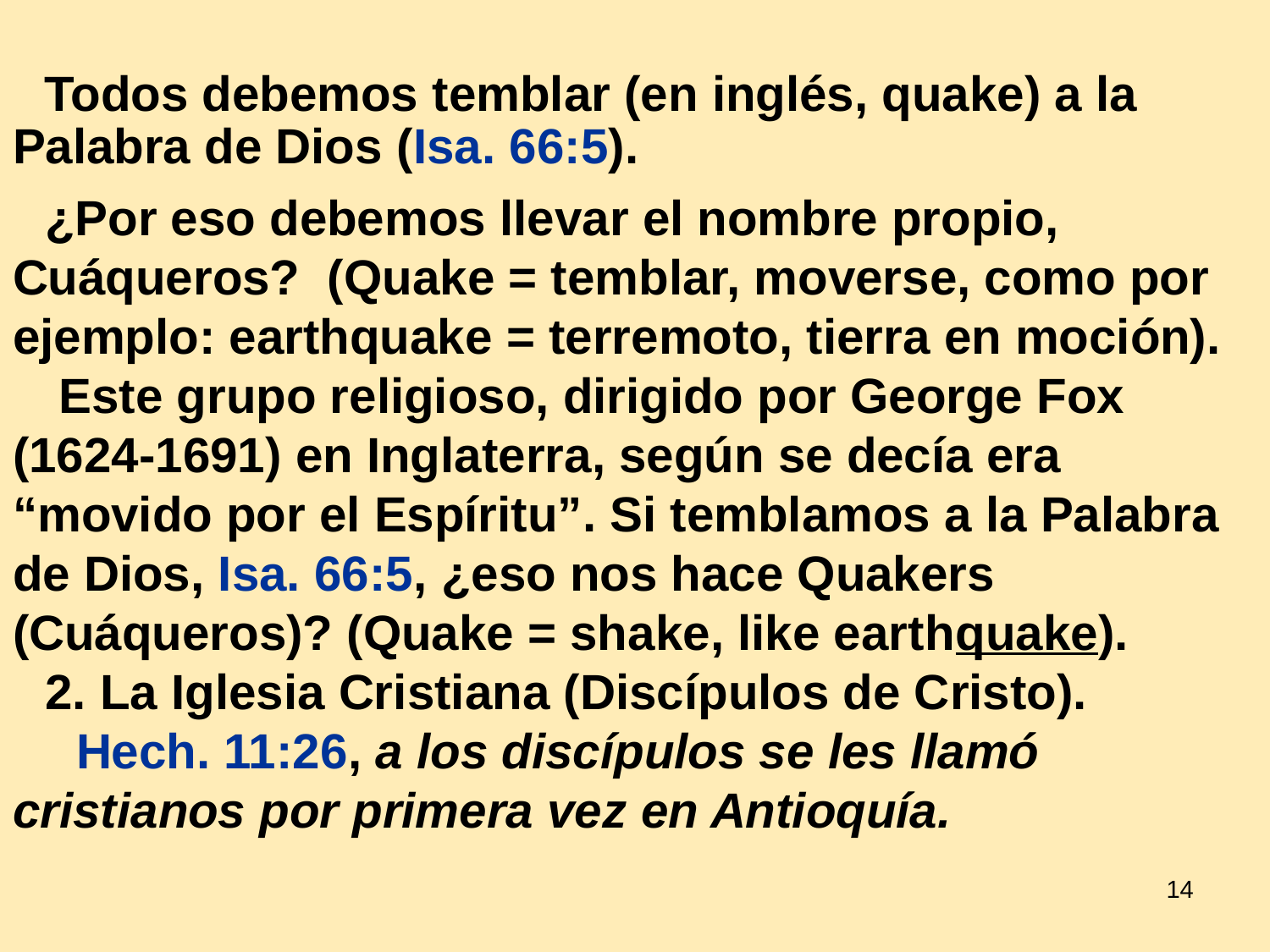

# Todos debemos temblar (en inglés, quake) a la Palabra de Dios (Isa. 66:5).
	¿Por eso debemos llevar el nombre propio, Cuáqueros?  (Quake = temblar, moverse, como por ejemplo: earthquake = terremoto, tierra en moción).
	 Este grupo religioso, dirigido por George Fox (1624-1691) en Inglaterra, según se decía era  “movido por el Espíritu”. Si temblamos a la Palabra de Dios, Isa. 66:5, ¿eso nos hace Quakers (Cuáqueros)? (Quake = shake, like earthquake).
	2. La Iglesia Cristiana (Discípulos de Cristo).
		Hech. 11:26, a los discípulos se les llamó cristianos por primera vez en Antioquía.

14